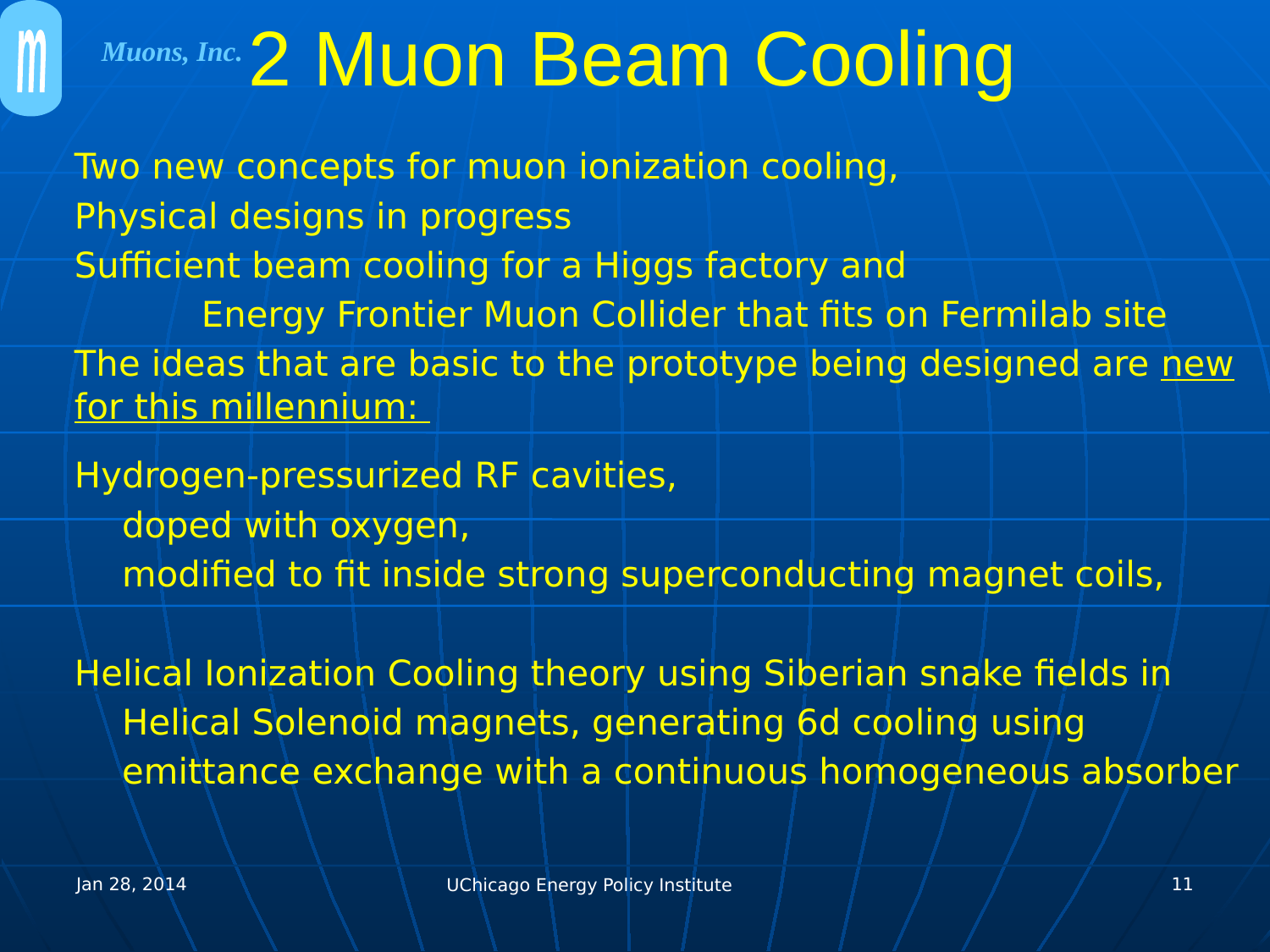

μ

Muons, Inc.
# 2 Muon Beam Cooling
Two new concepts for muon ionization cooling,
Physical designs in progress
Sufficient beam cooling for a Higgs factory and
	Energy Frontier Muon Collider that fits on Fermilab site
The ideas that are basic to the prototype being designed are new for this millennium:

Hydrogen-pressurized RF cavities,
	doped with oxygen,
	modified to fit inside strong superconducting magnet coils,

Helical Ionization Cooling theory using Siberian snake fields in
	Helical Solenoid magnets, generating 6d cooling using
	emittance exchange with a continuous homogeneous absorber

Jan 28, 2014
11
UChicago Energy Policy Institute